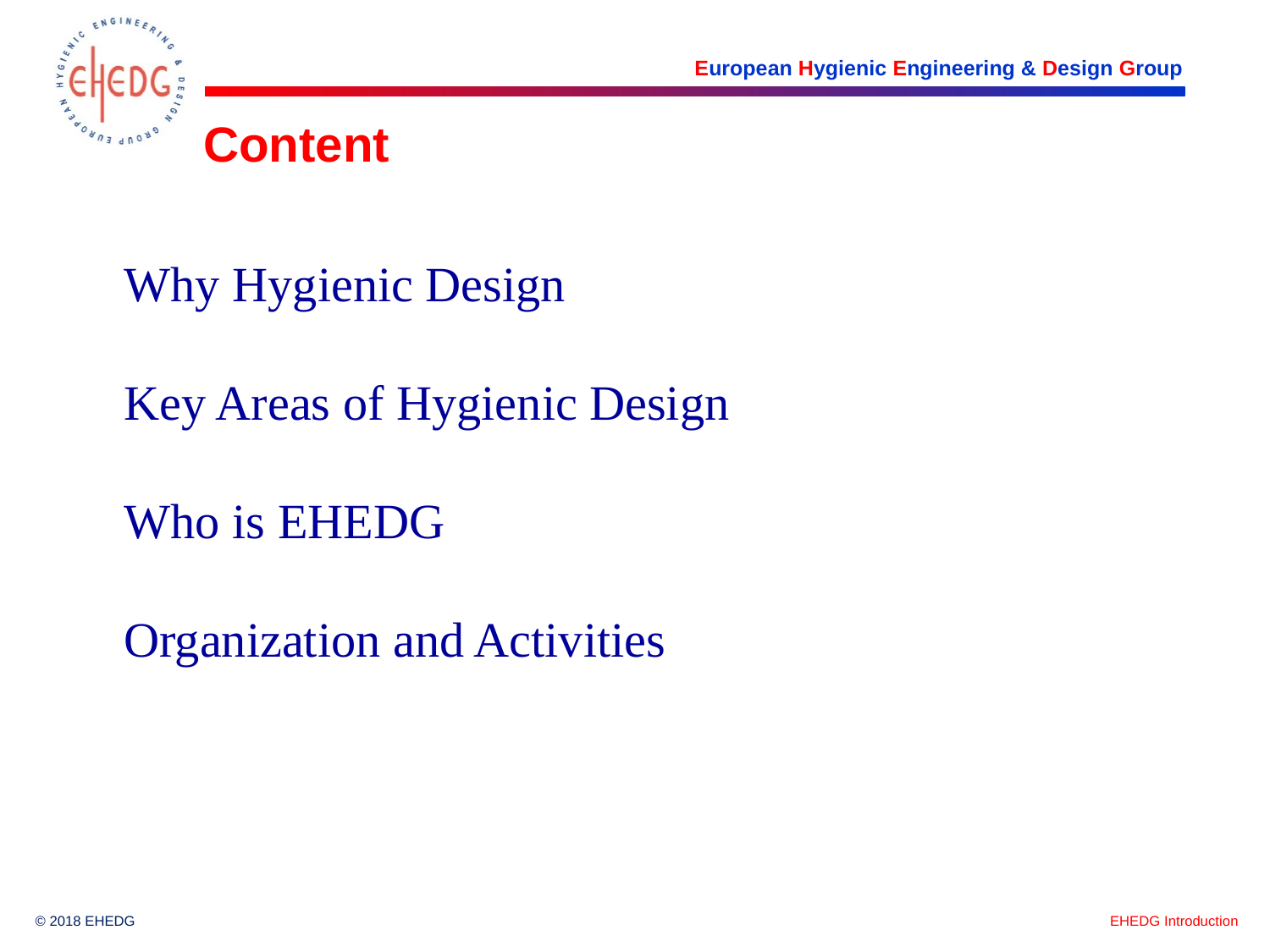

Content
Why Hygienic Design

Key Areas of Hygienic Design

Who is EHEDG

Organization and Activities